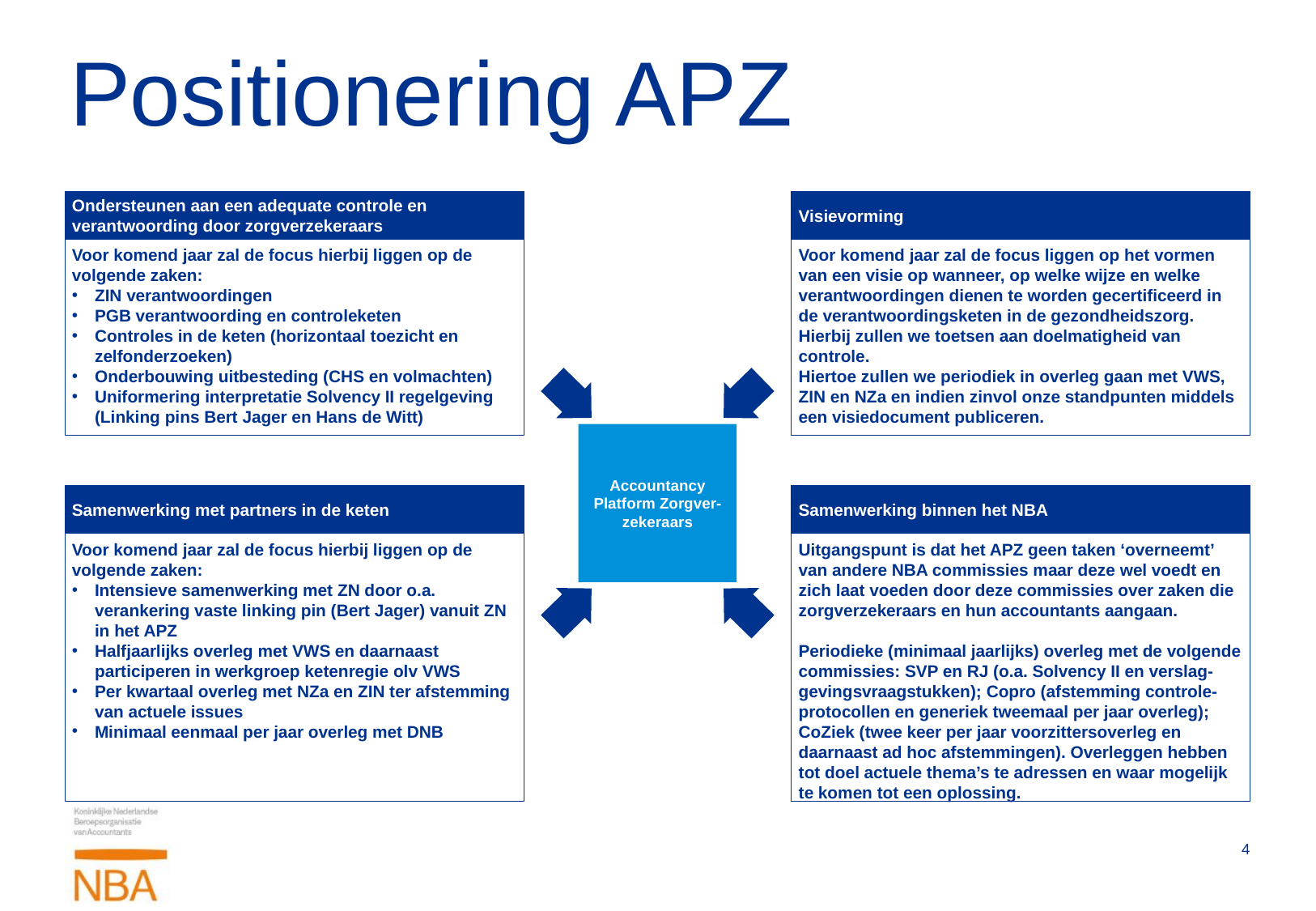

# Positionering APZ
Ondersteunen aan een adequate controle en verantwoording door zorgverzekeraars
Visievorming
Voor komend jaar zal de focus hierbij liggen op de volgende zaken:
ZIN verantwoordingen
PGB verantwoording en controleketen
Controles in de keten (horizontaal toezicht en zelfonderzoeken)
Onderbouwing uitbesteding (CHS en volmachten)
Uniformering interpretatie Solvency II regelgeving (Linking pins Bert Jager en Hans de Witt)
Voor komend jaar zal de focus liggen op het vormen van een visie op wanneer, op welke wijze en welke verantwoordingen dienen te worden gecertificeerd in de verantwoordingsketen in de gezondheidszorg. Hierbij zullen we toetsen aan doelmatigheid van controle.
Hiertoe zullen we periodiek in overleg gaan met VWS, ZIN en NZa en indien zinvol onze standpunten middels een visiedocument publiceren.
Accountancy Platform Zorgver-zekeraars
Samenwerking met partners in de keten
Samenwerking binnen het NBA
Voor komend jaar zal de focus hierbij liggen op de volgende zaken:
Intensieve samenwerking met ZN door o.a. verankering vaste linking pin (Bert Jager) vanuit ZN in het APZ
Halfjaarlijks overleg met VWS en daarnaast participeren in werkgroep ketenregie olv VWS
Per kwartaal overleg met NZa en ZIN ter afstemming van actuele issues
Minimaal eenmaal per jaar overleg met DNB
Uitgangspunt is dat het APZ geen taken ‘overneemt’ van andere NBA commissies maar deze wel voedt en zich laat voeden door deze commissies over zaken die zorgverzekeraars en hun accountants aangaan.
Periodieke (minimaal jaarlijks) overleg met de volgende commissies: SVP en RJ (o.a. Solvency II en verslag-gevingsvraagstukken); Copro (afstemming controle-protocollen en generiek tweemaal per jaar overleg); CoZiek (twee keer per jaar voorzittersoverleg en daarnaast ad hoc afstemmingen). Overleggen hebben tot doel actuele thema’s te adressen en waar mogelijk te komen tot een oplossing.